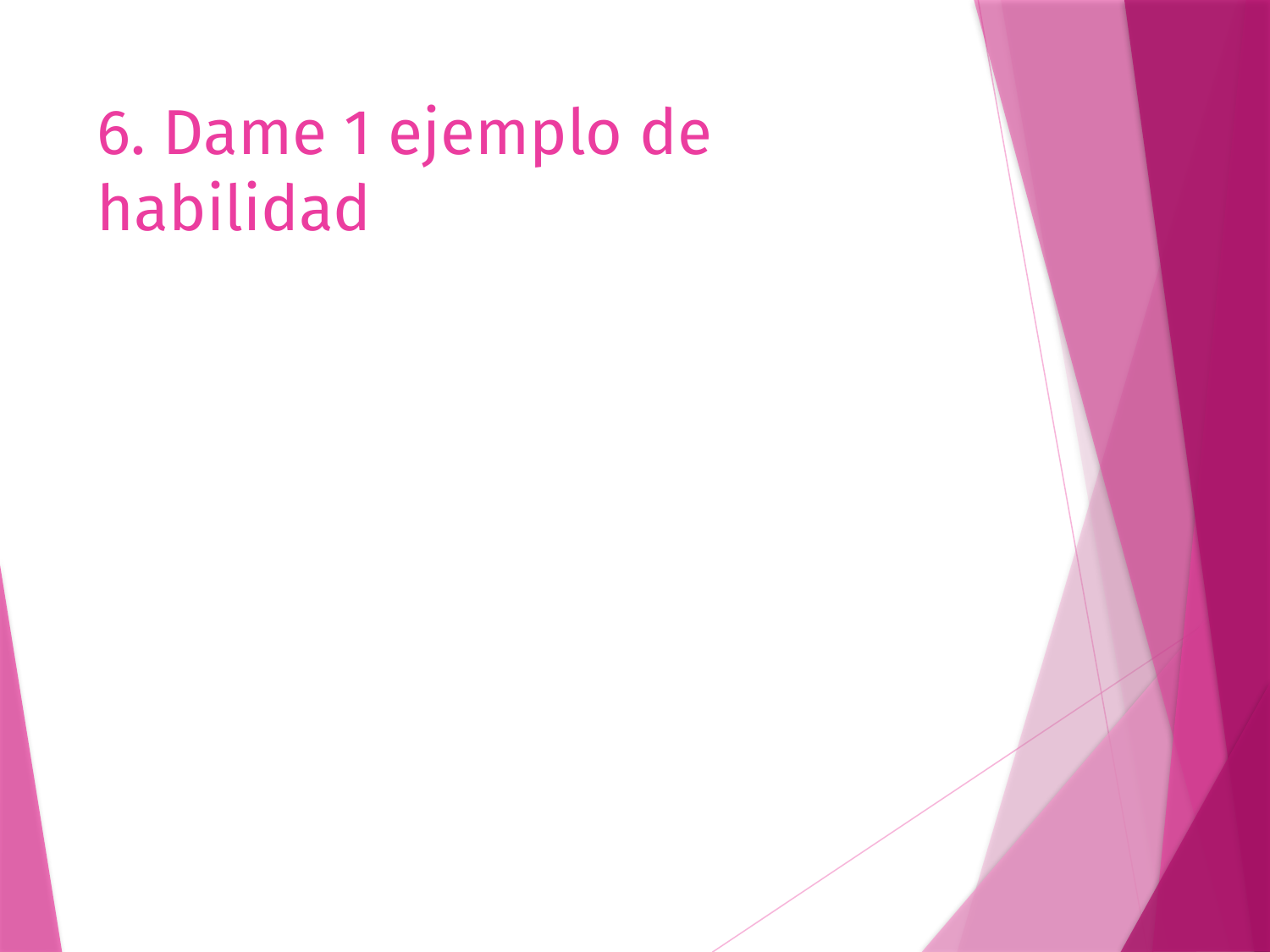

# 6. Dame 1 ejemplo de habilidad